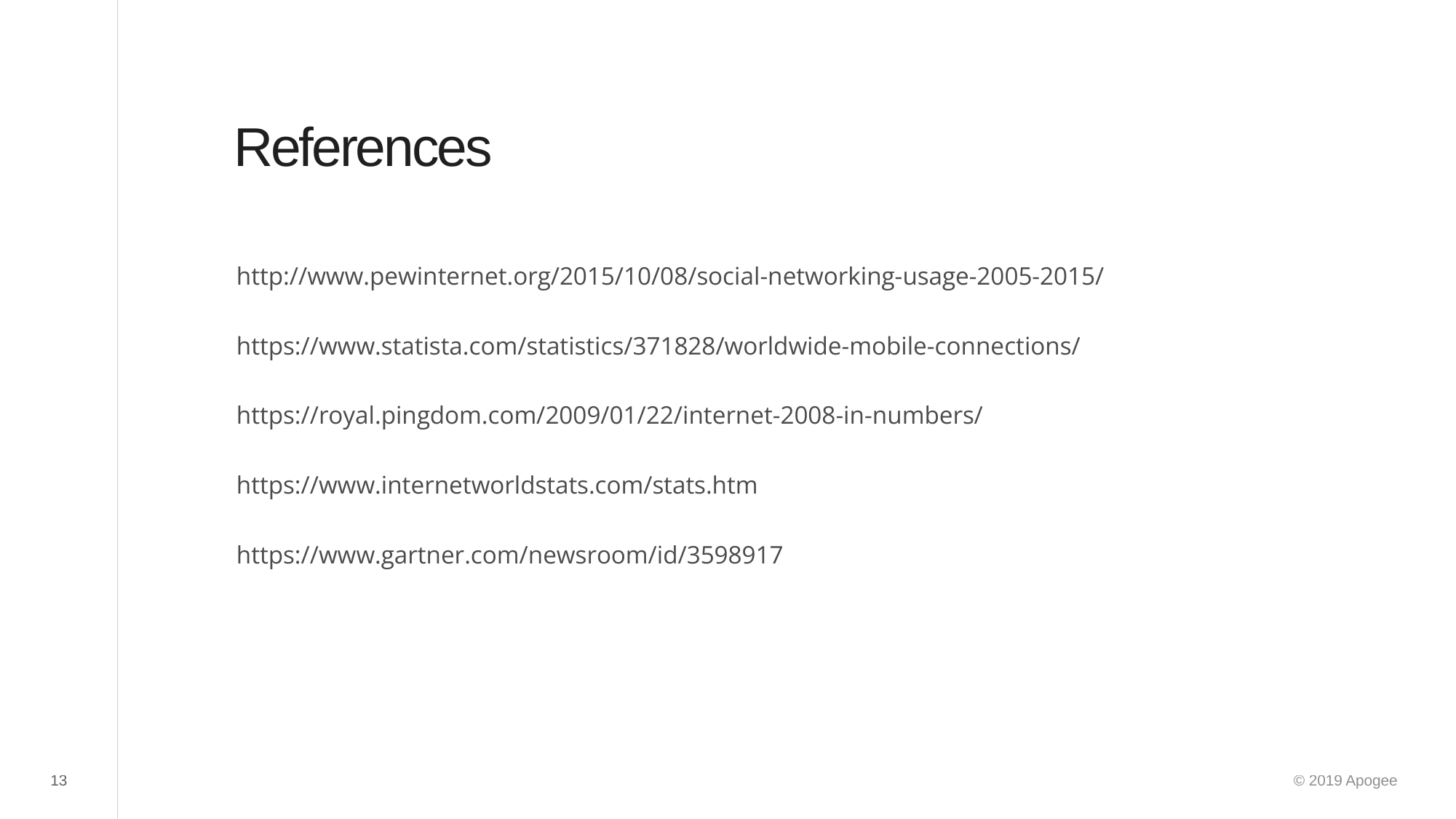

References
http://www.pewinternet.org/2015/10/08/social-networking-usage-2005-2015/

https://www.statista.com/statistics/371828/worldwide-mobile-connections/

https://royal.pingdom.com/2009/01/22/internet-2008-in-numbers/

https://www.internetworldstats.com/stats.htm

https://www.gartner.com/newsroom/id/3598917
13
© 2019 Apogee